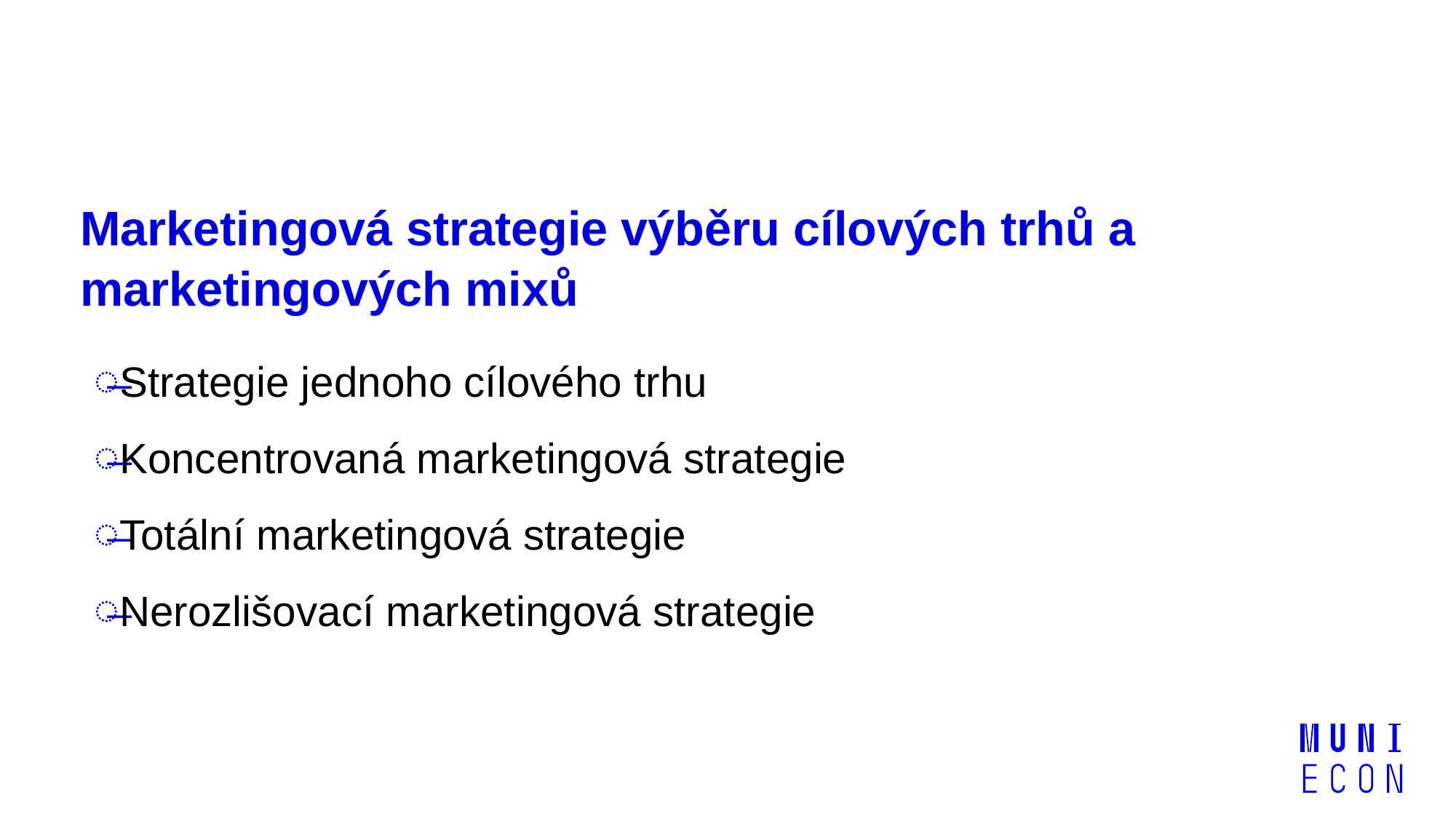

# Marketingová strategie výběru cílových trhů a marketingových mixů

Strategie jednoho cílového trhu
Koncentrovaná marketingová strategie
Totální marketingová strategie
Nerozlišovací marketingová strategie